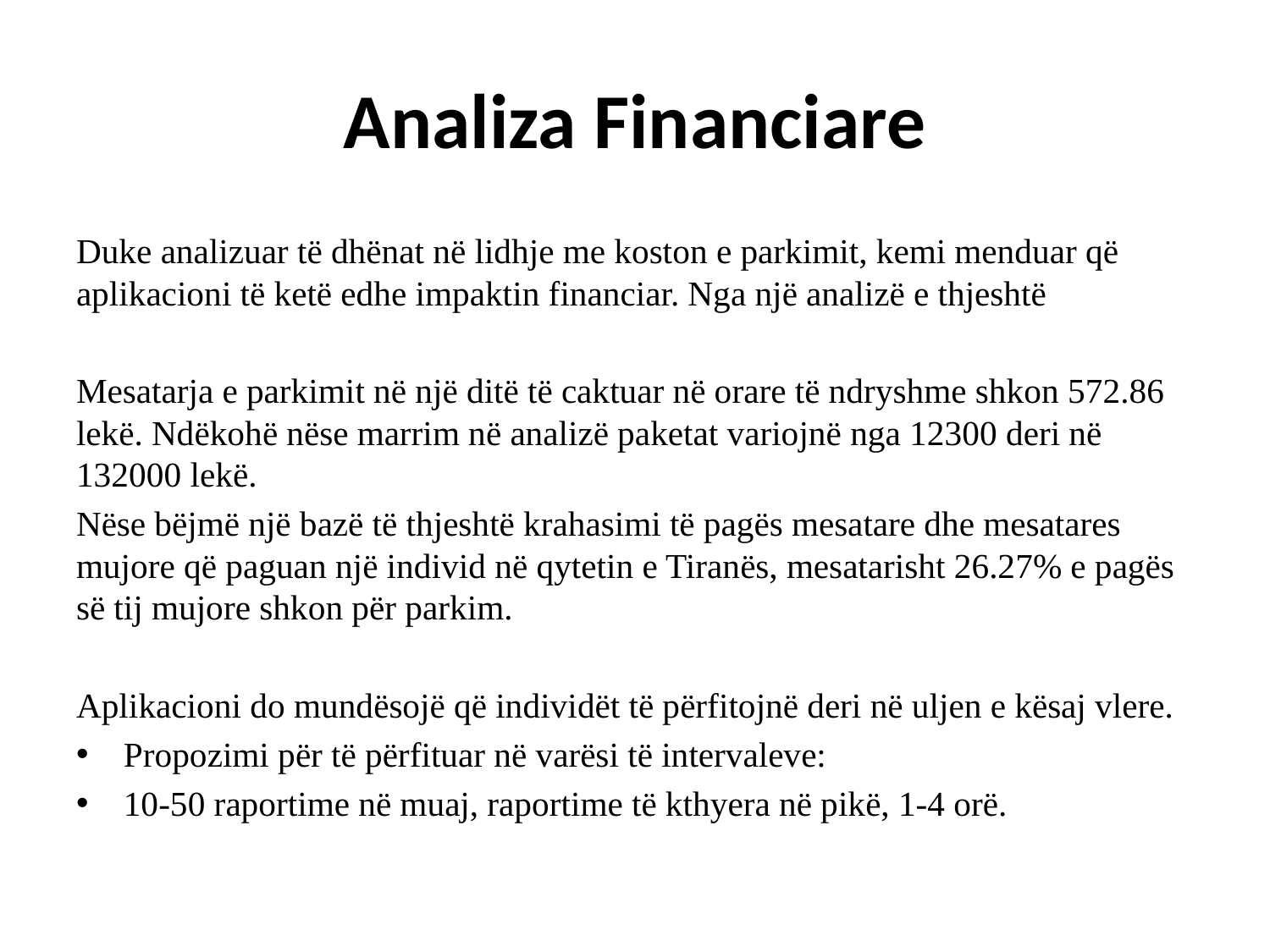

# Analiza Financiare
Duke analizuar të dhënat në lidhje me koston e parkimit, kemi menduar që aplikacioni të ketë edhe impaktin financiar. Nga një analizë e thjeshtë

Mesatarja e parkimit në një ditë të caktuar në orare të ndryshme shkon 572.86 lekë. Ndëkohë nëse marrim në analizë paketat variojnë nga 12300 deri në 132000 lekë.
Nëse bëjmë një bazë të thjeshtë krahasimi të pagës mesatare dhe mesatares mujore që paguan një individ në qytetin e Tiranës, mesatarisht 26.27% e pagës së tij mujore shkon për parkim.

Aplikacioni do mundësojë që individët të përfitojnë deri në uljen e kësaj vlere.
Propozimi për të përfituar në varësi të intervaleve:
10-50 raportime në muaj, raportime të kthyera në pikë, 1-4 orë.